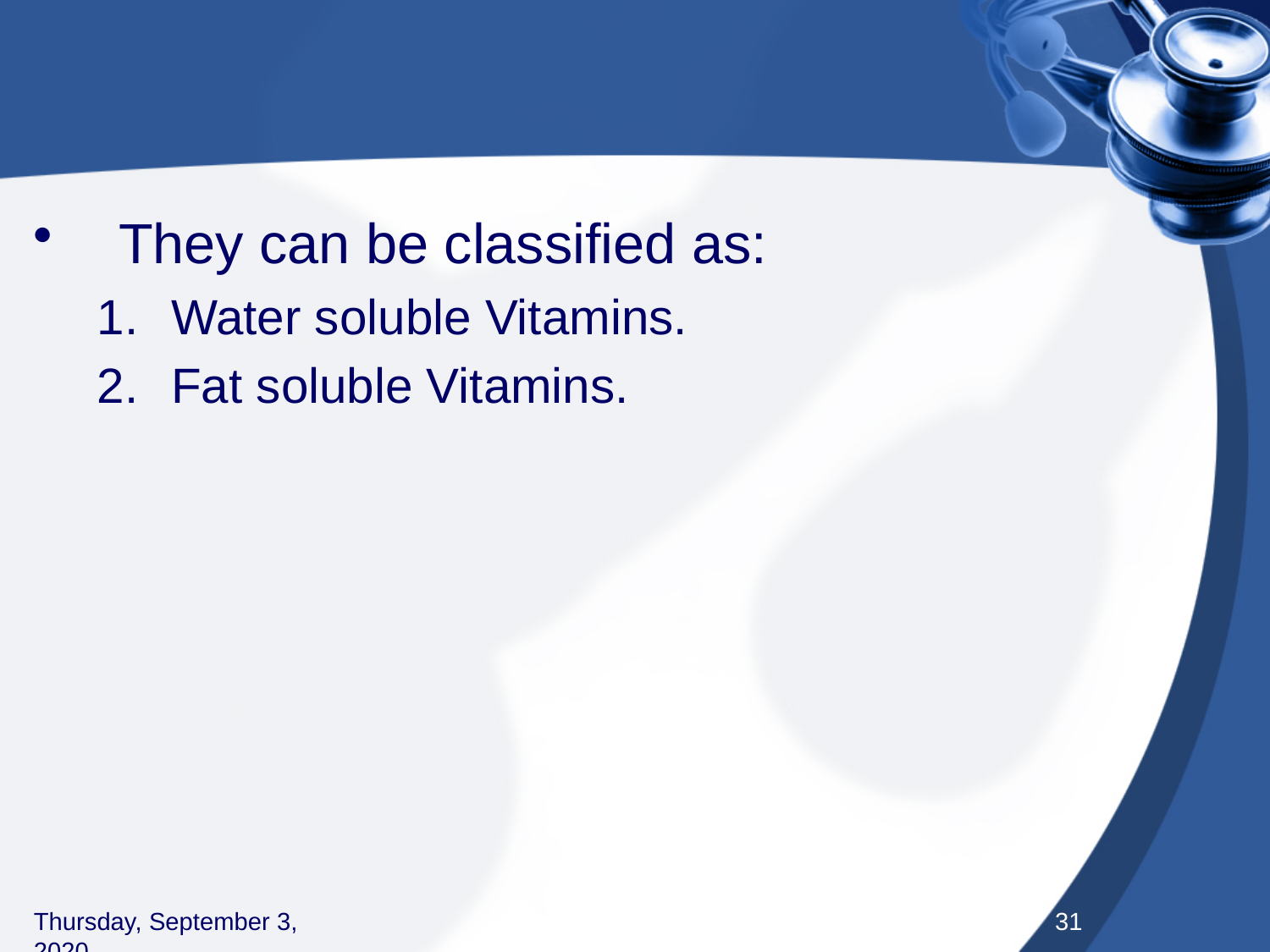

#
They can be classified as:
Water soluble Vitamins.
Fat soluble Vitamins.

Thursday, September 3, 2020

31